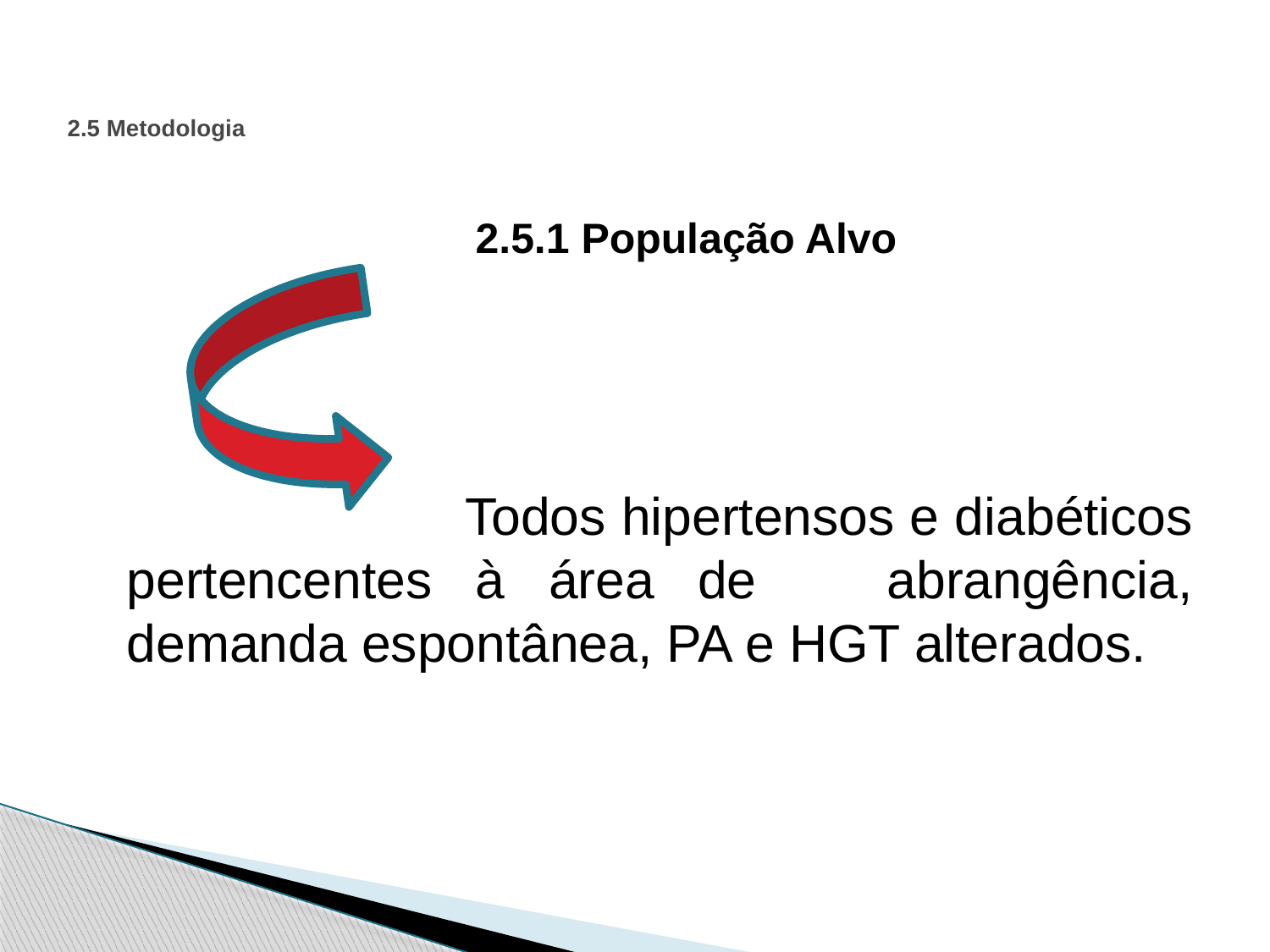

2.5.1 População Alvo

                        Todos hipertensos e diabéticos pertencentes à área de   abrangência, demanda espontânea, PA e HGT alterados.

# 2.5 Metodologia